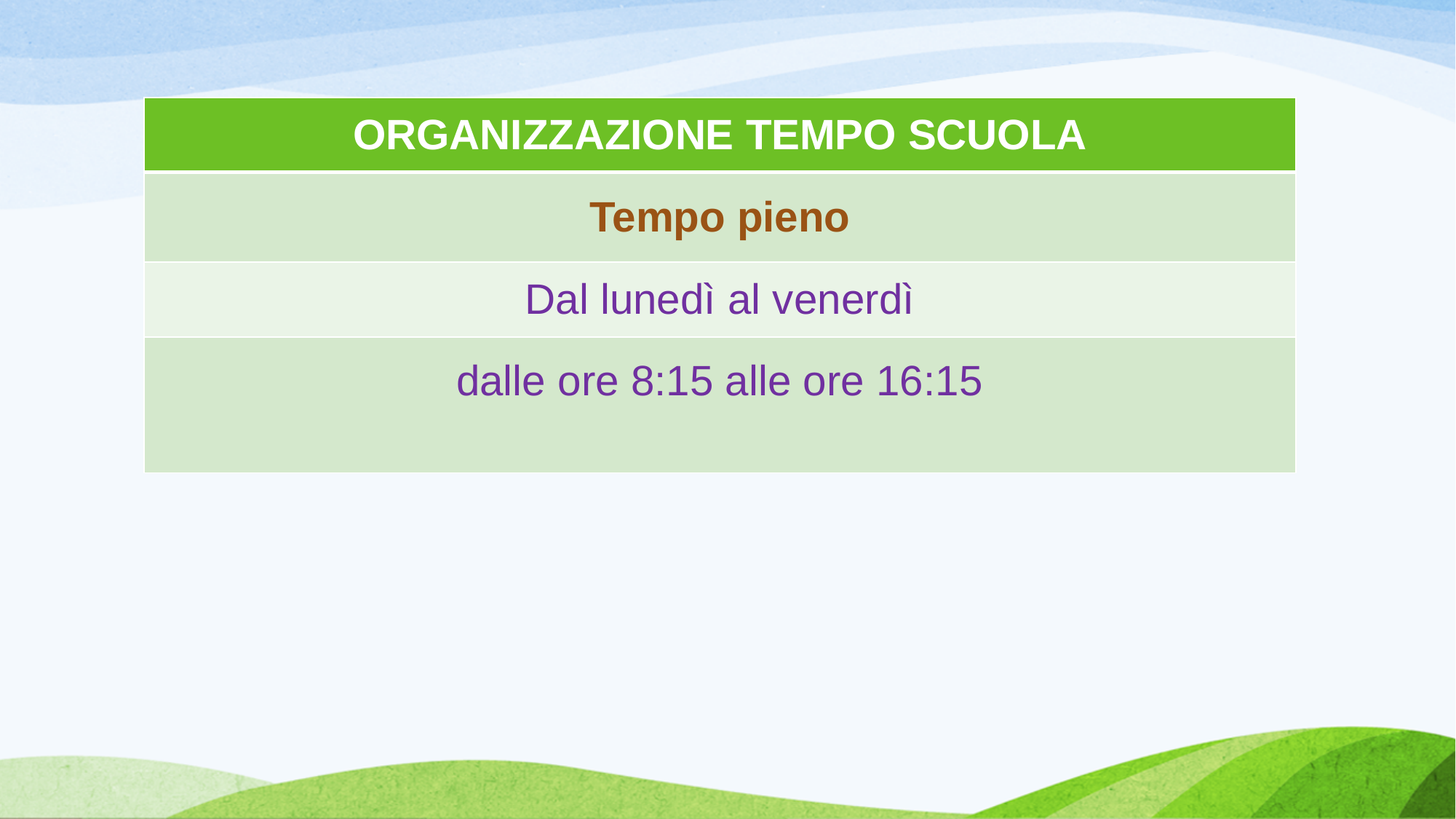

| ORGANIZZAZIONE TEMPO SCUOLA |
| --- |
| Tempo pieno |
| Dal lunedì al venerdì |
| dalle ore 8:15 alle ore 16:15 |